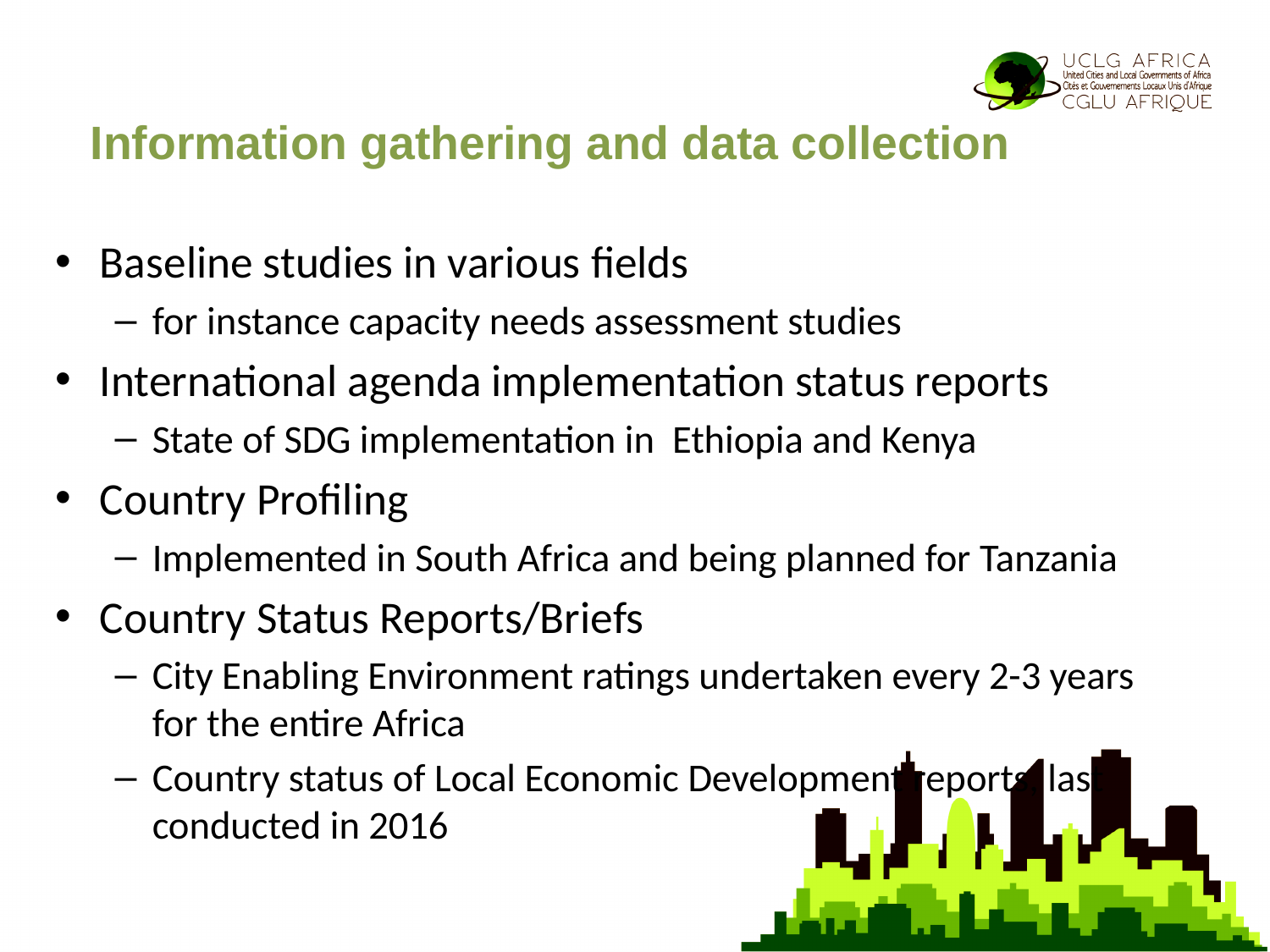

# Information gathering and data collection
Baseline studies in various fields
for instance capacity needs assessment studies
International agenda implementation status reports
State of SDG implementation in  Ethiopia and Kenya
Country Profiling
Implemented in South Africa and being planned for Tanzania
Country Status Reports/Briefs
City Enabling Environment ratings undertaken every 2-3 years for the entire Africa
Country status of Local Economic Development reports, last conducted in 2016